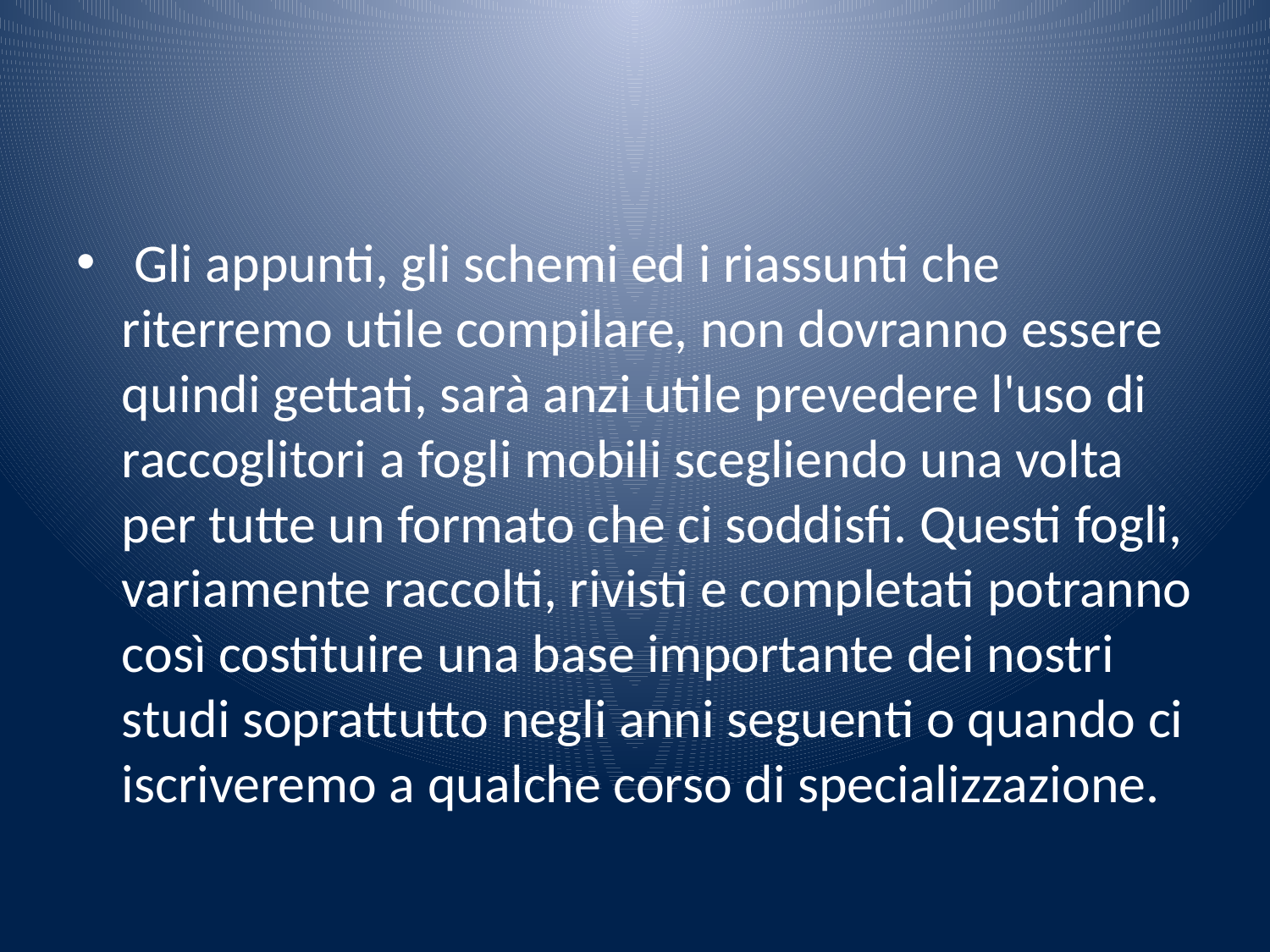

#
 Gli appunti, gli schemi ed i riassunti che riterremo utile compilare, non dovranno essere quindi gettati, sarà anzi utile prevedere l'uso di raccoglitori a fogli mobili scegliendo una volta per tutte un formato che ci soddisfi. Questi fogli, variamente raccolti, rivisti e completati potranno così costituire una base importante dei nostri studi soprattutto negli anni seguenti o quando ci iscriveremo a qualche corso di specializzazione.